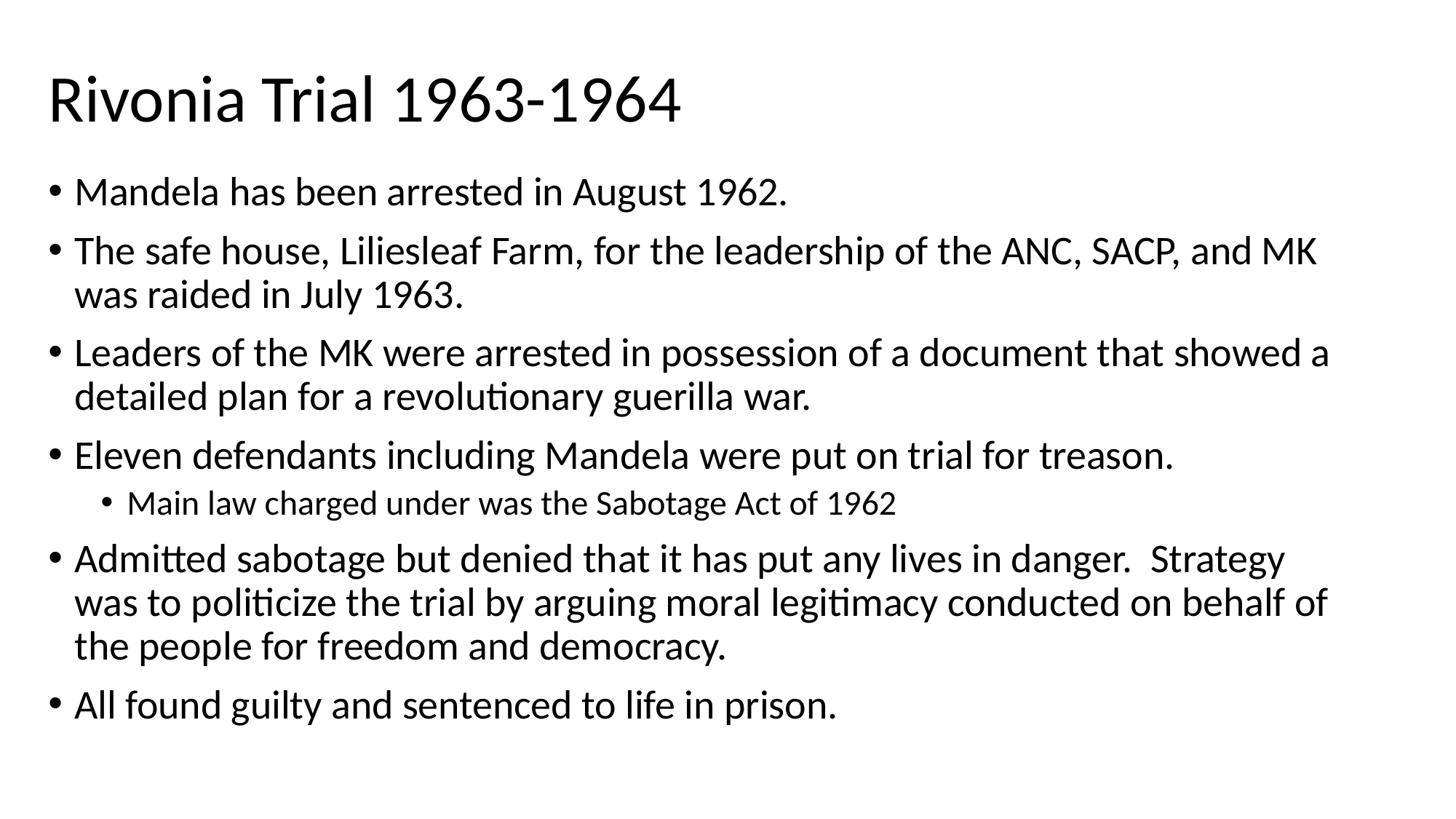

# Rivonia Trial 1963-1964
Mandela has been arrested in August 1962.
The safe house, Liliesleaf Farm, for the leadership of the ANC, SACP, and MK was raided in July 1963.
Leaders of the MK were arrested in possession of a document that showed a detailed plan for a revolutionary guerilla war.
Eleven defendants including Mandela were put on trial for treason.
Main law charged under was the Sabotage Act of 1962
Admitted sabotage but denied that it has put any lives in danger.  Strategy was to politicize the trial by arguing moral legitimacy conducted on behalf of the people for freedom and democracy.
All found guilty and sentenced to life in prison.